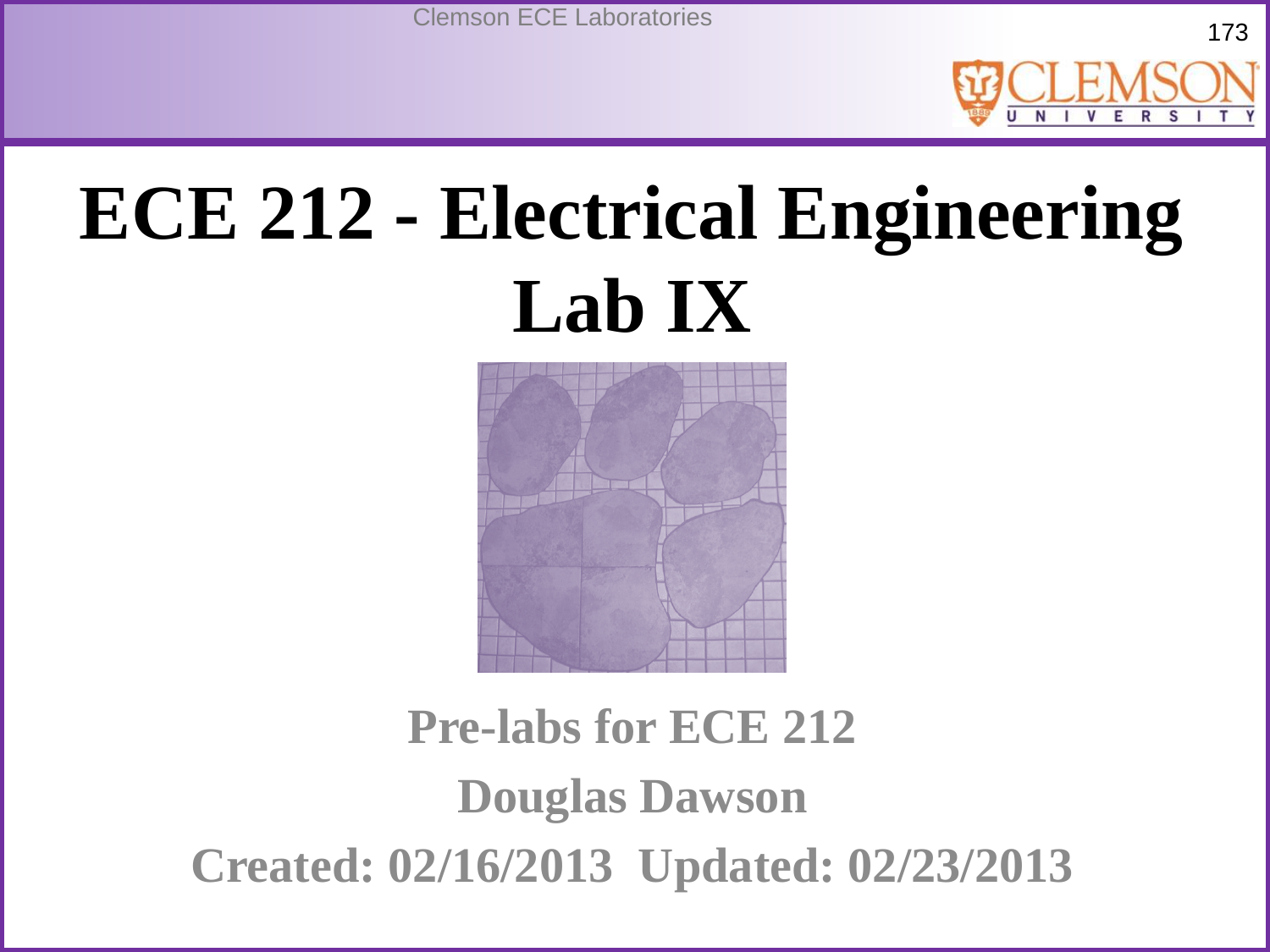

# ECE 212 - Electrical Engineering Lab IX
Pre-labs for ECE 212
Douglas Dawson
Created: 02/16/2013  Updated: 02/23/2013